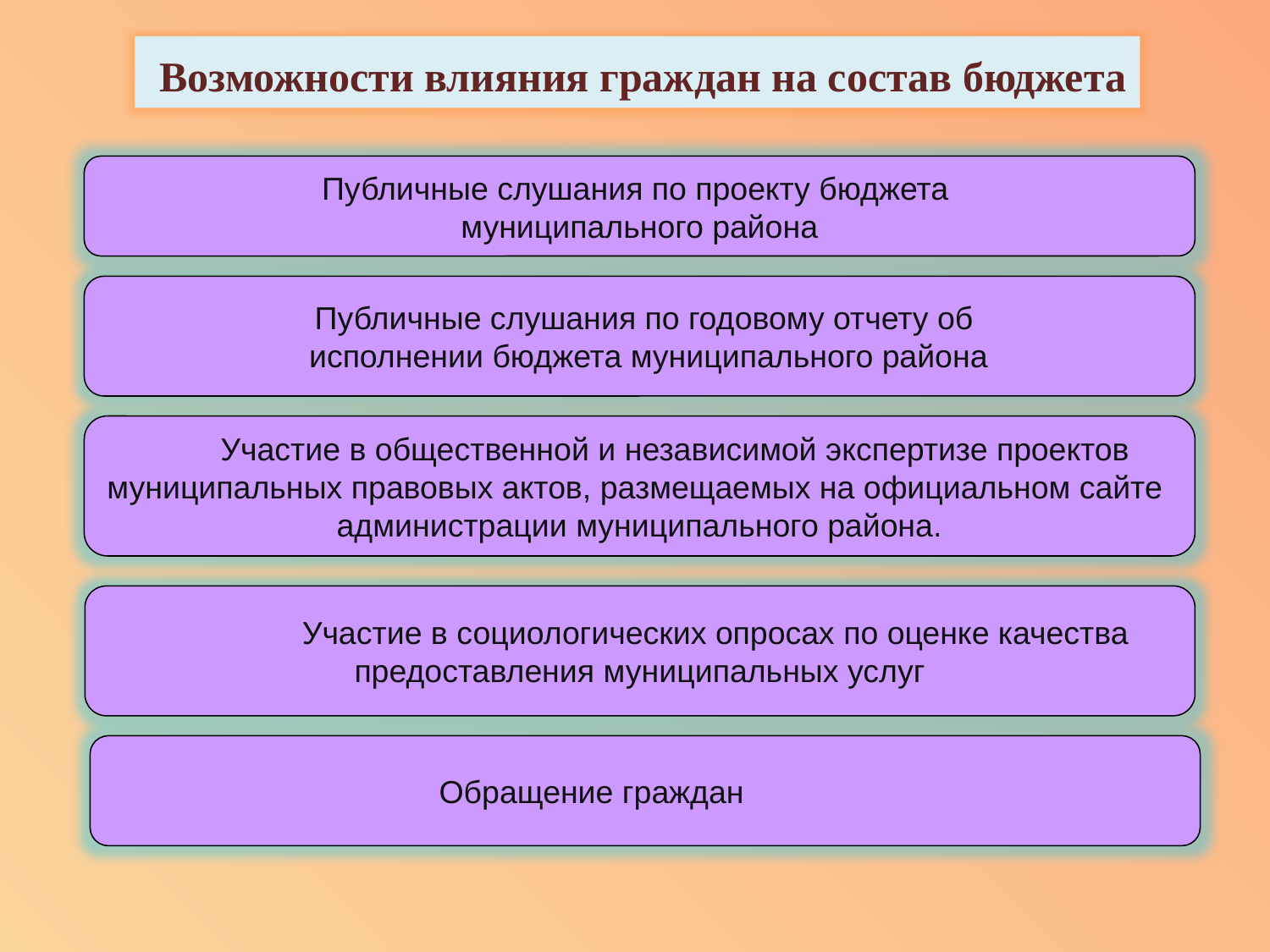

Возможности влияния граждан на состав бюджета

Публичные слушания по проекту бюджета
муниципального района
  Публичные слушания по годовому отчету об
  исполнении бюджета муниципального района
         Участие в общественной и независимой экспертизе проектов
муниципальных правовых актов, размещаемых на официальном сайте
администрации муниципального района.
                 Участие в социологических опросах по оценке качества
предоставления муниципальных услуг
                                              Обращение граждан